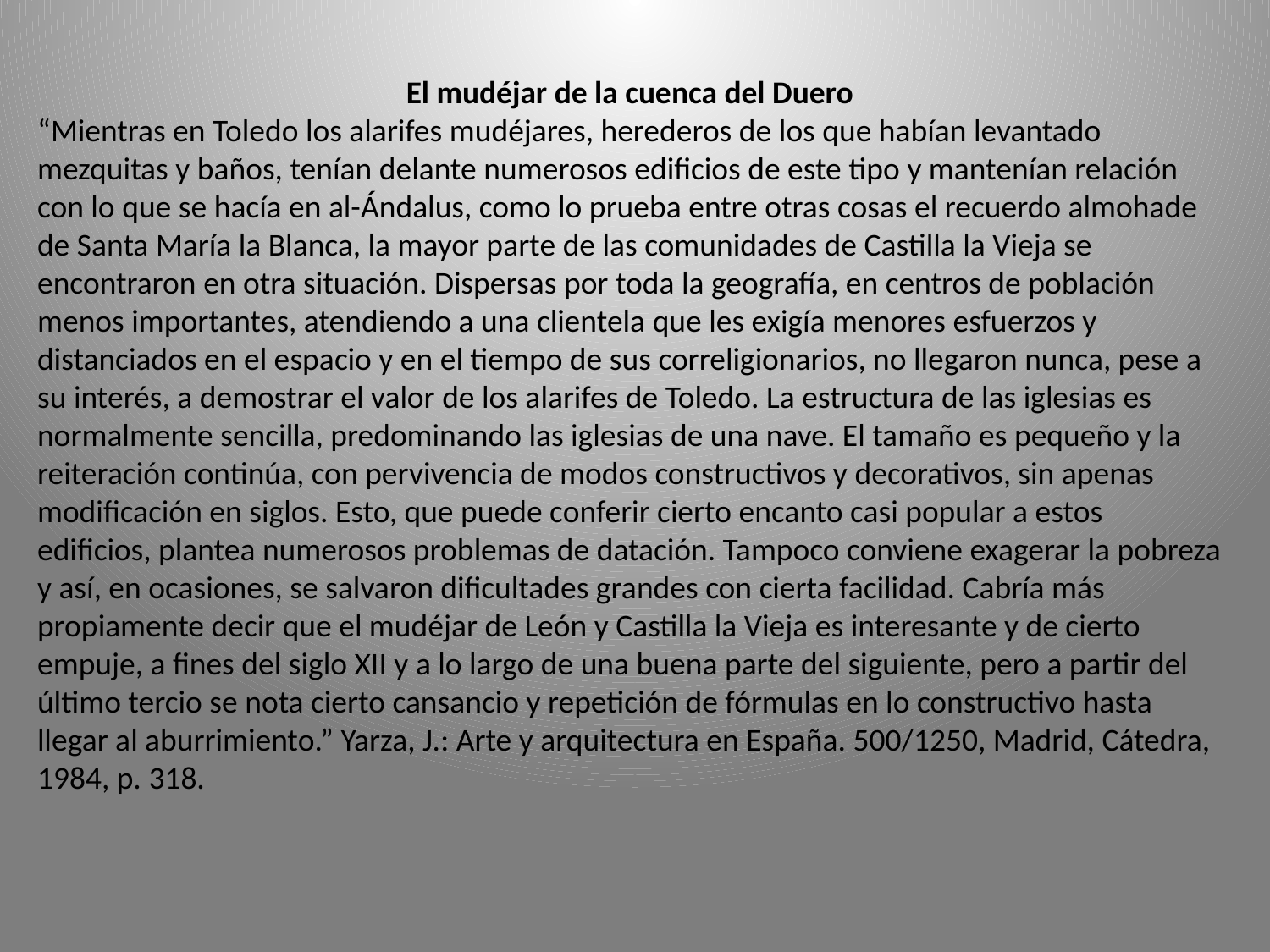

El mudéjar de la cuenca del Duero
“Mientras en Toledo los alarifes mudéjares, herederos de los que habían levantado mezquitas y baños, tenían delante numerosos edificios de este tipo y mantenían relación con lo que se hacía en al-Ándalus, como lo prueba entre otras cosas el recuerdo almohade de Santa María la Blanca, la mayor parte de las comunidades de Castilla la Vieja se encontraron en otra situación. Dispersas por toda la geografía, en centros de población menos importantes, atendiendo a una clientela que les exigía menores esfuerzos y distanciados en el espacio y en el tiempo de sus correligionarios, no llegaron nunca, pese a su interés, a demostrar el valor de los alarifes de Toledo. La estructura de las iglesias es normalmente sencilla, predominando las iglesias de una nave. El tamaño es pequeño y la reiteración continúa, con pervivencia de modos constructivos y decorativos, sin apenas modificación en siglos. Esto, que puede conferir cierto encanto casi popular a estos edificios, plantea numerosos problemas de datación. Tampoco conviene exagerar la pobreza y así, en ocasiones, se salvaron dificultades grandes con cierta facilidad. Cabría más propiamente decir que el mudéjar de León y Castilla la Vieja es interesante y de cierto empuje, a fines del siglo XII y a lo largo de una buena parte del siguiente, pero a partir del último tercio se nota cierto cansancio y repetición de fórmulas en lo constructivo hasta llegar al aburrimiento.” Yarza, J.: Arte y arquitectura en España. 500/1250, Madrid, Cátedra, 1984, p. 318.